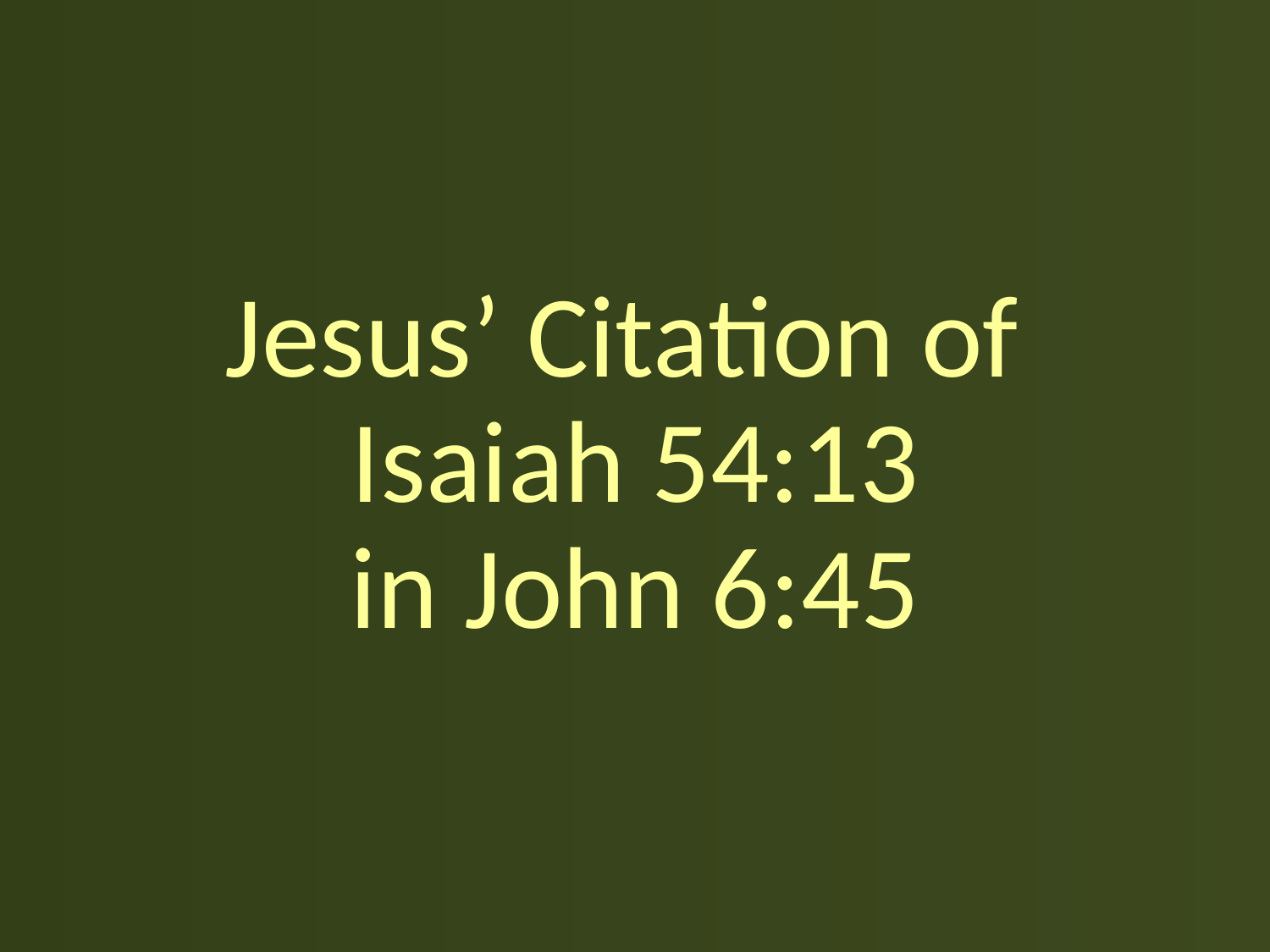

# Jesus’ Citation of Isaiah 54:13 in John 6:45